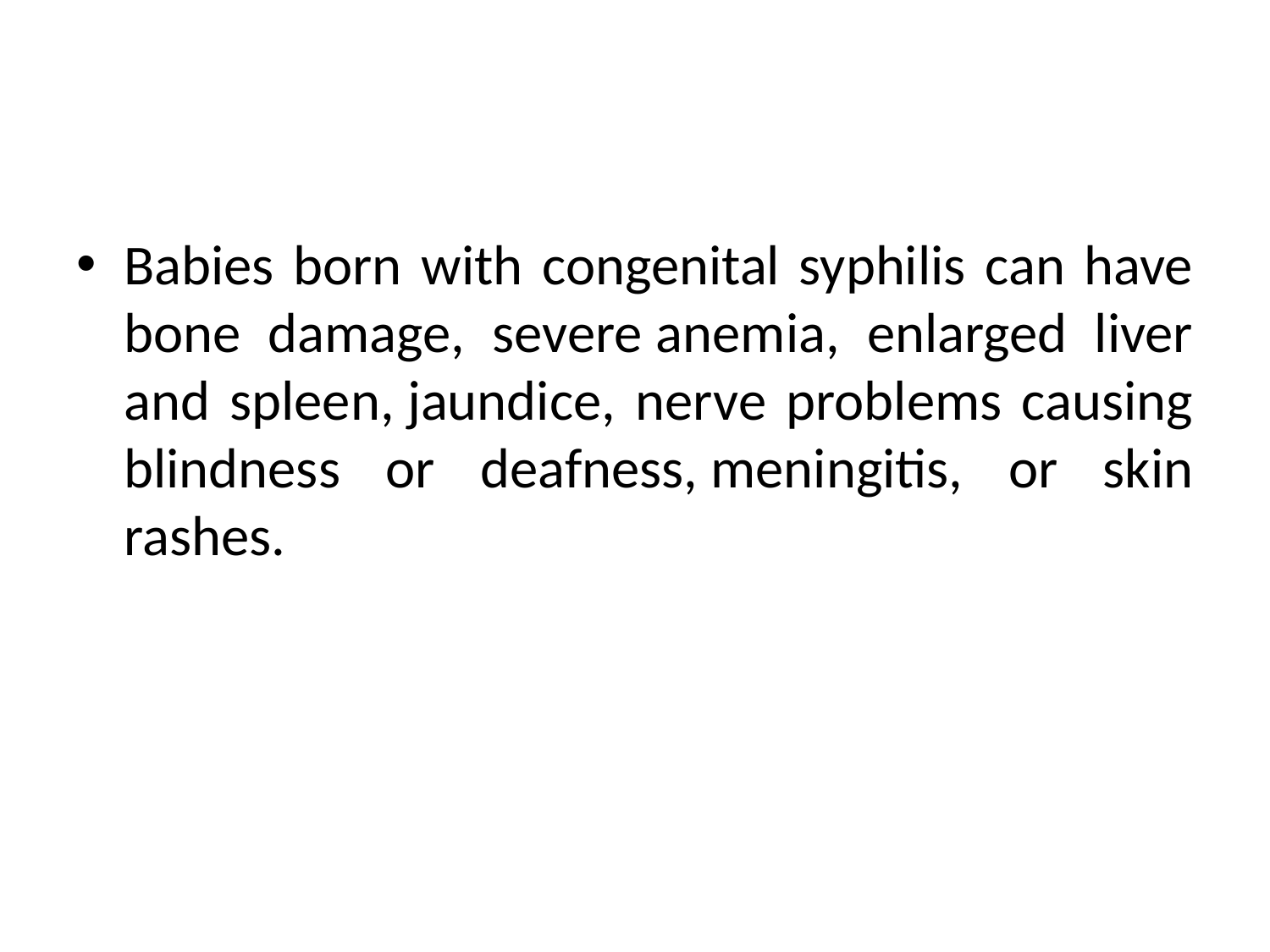

#
Babies born with congenital syphilis can have bone damage, severe anemia, enlarged liver and spleen, jaundice, nerve problems causing blindness or deafness, meningitis, or skin rashes.